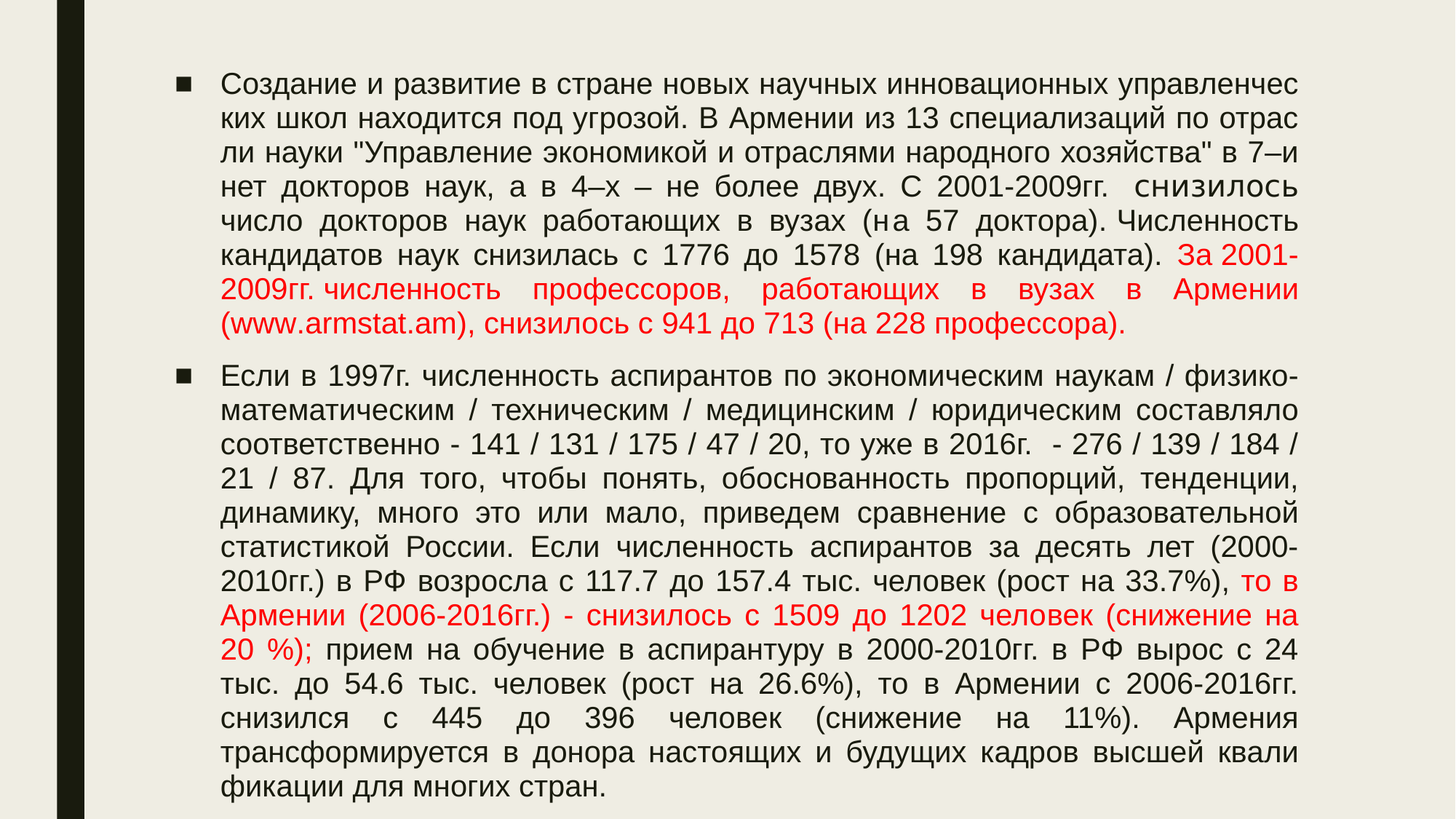

Соз­да­ние и развитие в стране новых научных инновационных управ­лен­чес­ких школ находится под уг­ро­зой. В Армении из 13 специализаций по отрас­ли науки "Управление экономикой и от­рас­лями народного хозяйства" в 7–и нет докторов наук, а в 4–х – не более двух. С 2001-2009гг.  сни­зилось число докторов наук рабо­тающих в вузах (на 57 доктора). Численность кандидатов наук снизилась с 1776 до 1578 (на 198 кандидата). За 2001-2009гг. численность профессоров, рабо­тающих в вузах в Ар­ме­нии (www.armstat.­am), снизилось с 941 до 713 (на 228 профессора).
Если в 1997г. численность аспирантов по экономическим наукам / фи­зи­ко-матема­ти­­чес­ким / техническим / медицинским / юриди­чес­ким сос­тав­ляло соот­­ветственно - 141 / 131 / 175 / 47 / 20, то уже в 2016г.  - 276 / 139 / 184 / 21 / 87. Для того, что­бы по­нять, обоснованность пропорций, тен­денции, дина­ми­ку, мно­го это или ма­ло, при­ведем срав­нение с образо­ватель­ной статис­тикой Рос­сии. Если чис­лен­­ность аспирантов за десять лет (2000-2010гг.) в РФ воз­росла с 117.7 до 157.4 тыс. че­ловек (рост­ на 33.7%), то в Армении (2006-2016гг.) - снизилось с 1509 до 1202 чело­век (снижение на 20 %); прием на обу­чение в аспирантуру в 2000-2010гг. в РФ вырос с 24 тыс. до 54.6 тыс. че­ло­­век (рост на 26.6%), то в Армении с 2006-2016гг. снизился с 445 до 396 че­ло­век (сни­жение на 11%). Армения трансформируется в донора настоящих и будущих кадров высшей ква­ли­фикации для многих стран.